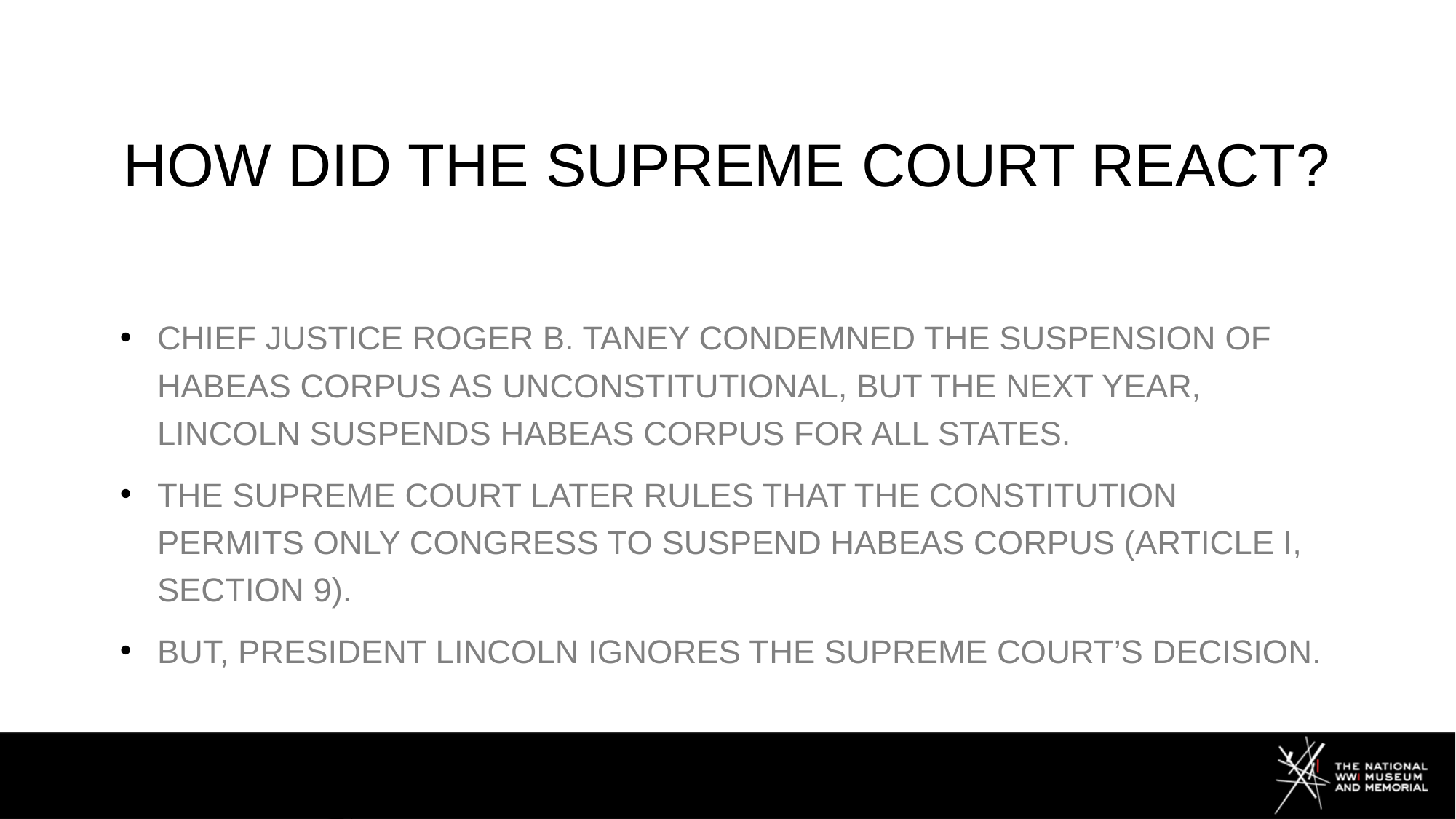

# How did The Supreme Court React?
Chief Justice Roger B. Taney condemned the suspension of habeas corpus as unconstitutional, but the next year, Lincoln suspends habeas corpus for all states.
The supreme court later rules that the constitution permits only Congress to suspend habeas corpus (Article I, Section 9).
But, president Lincoln ignores the supreme Court’s decision.